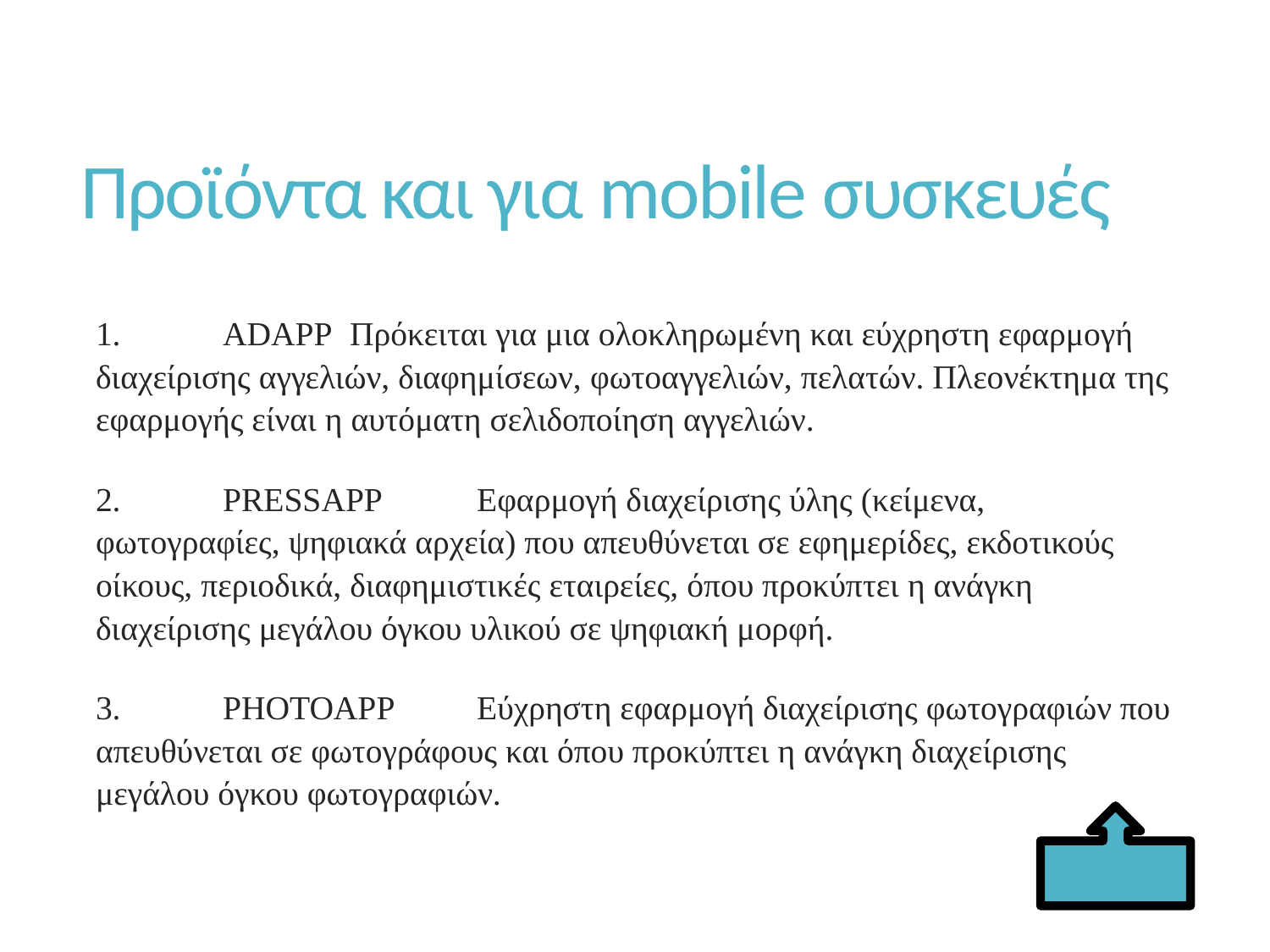

# Προϊόντα και για mobile συσκευές
1.	ADAPP	Πρόκειται για μια ολοκληρωμένη και εύχρηστη εφαρμογή διαχείρισης αγγελιών, διαφημίσεων, φωτοαγγελιών, πελατών. Πλεονέκτημα της εφαρμογής είναι η αυτόματη σελιδοποίηση αγγελιών.
2.	PRESSAPP	Εφαρμογή διαχείρισης ύλης (κείμενα, φωτογραφίες, ψηφιακά αρχεία) που απευθύνεται σε εφημερίδες, εκδοτικούς οίκους, περιοδικά, διαφημιστικές εταιρείες, όπου προκύπτει η ανάγκη διαχείρισης μεγάλου όγκου υλικού σε ψηφιακή μορφή.
3.	PHOTOAPP	Εύχρηστη εφαρμογή διαχείρισης φωτογραφιών που απευθύνεται σε φωτογράφους και όπου προκύπτει η ανάγκη διαχείρισης μεγάλου όγκου φωτογραφιών.